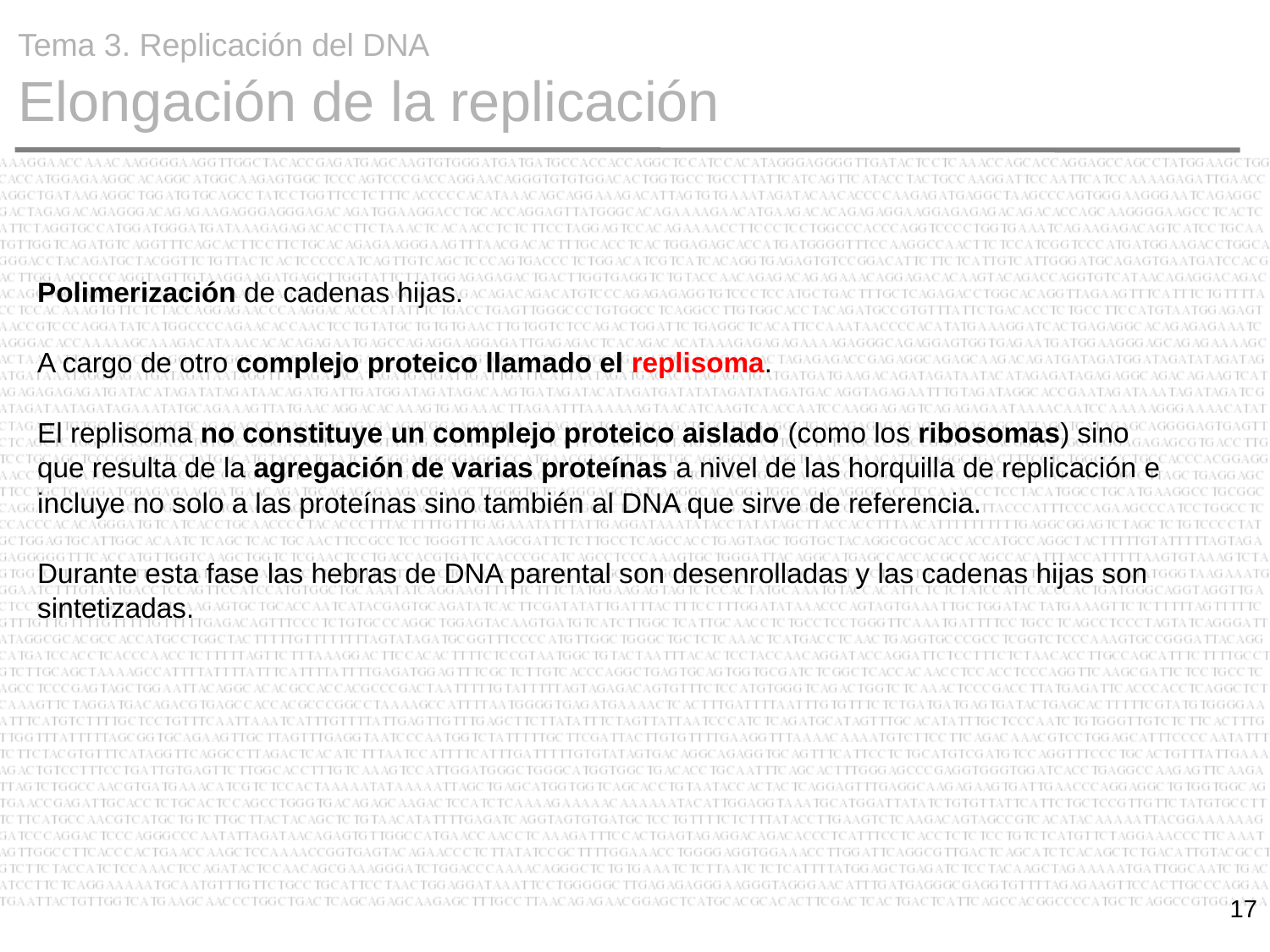

Tema 3. Replicación del DNA
  Elongación de la replicación

Polimerización de cadenas hijas.

A cargo de otro complejo proteico llamado el replisoma.

El replisoma no constituye un complejo proteico aislado (como los ribosomas) sino que resulta de la agregación de varias proteínas a nivel de las horquilla de replicación e incluye no solo a las proteínas sino también al DNA que sirve de referencia.

Durante esta fase las hebras de DNA parental son desenrolladas y las cadenas hijas son sintetizadas.